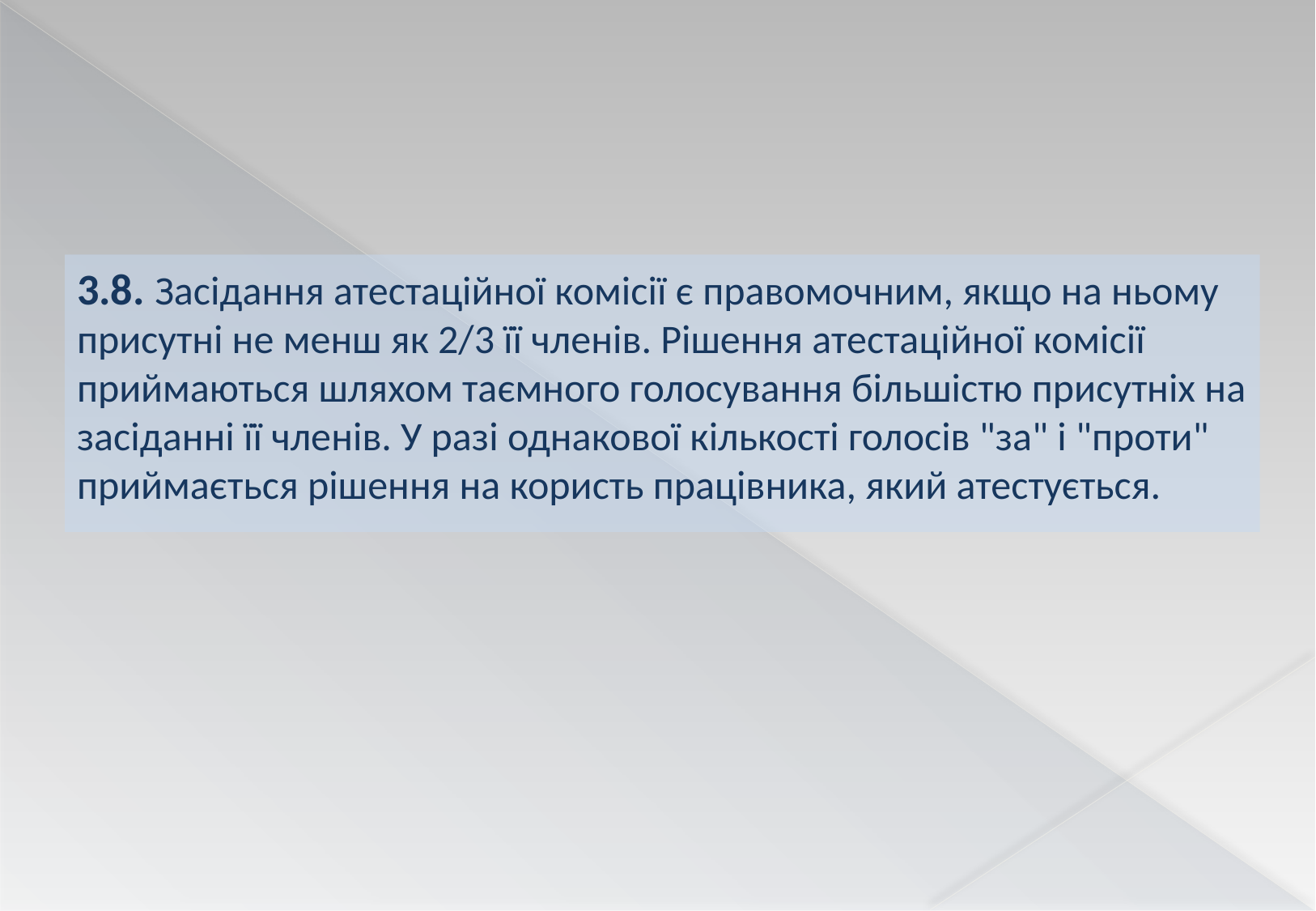

3.8. Засідання атестаційної комісії є правомочним, якщо на ньому присутні не менш як 2/3 її членів. Рішення атестаційної комісії приймаються шляхом таємного голосування більшістю присутніх на засіданні її членів. У разі однакової кількості голосів "за" і "проти" приймається рішення на користь працівника, який атестується.